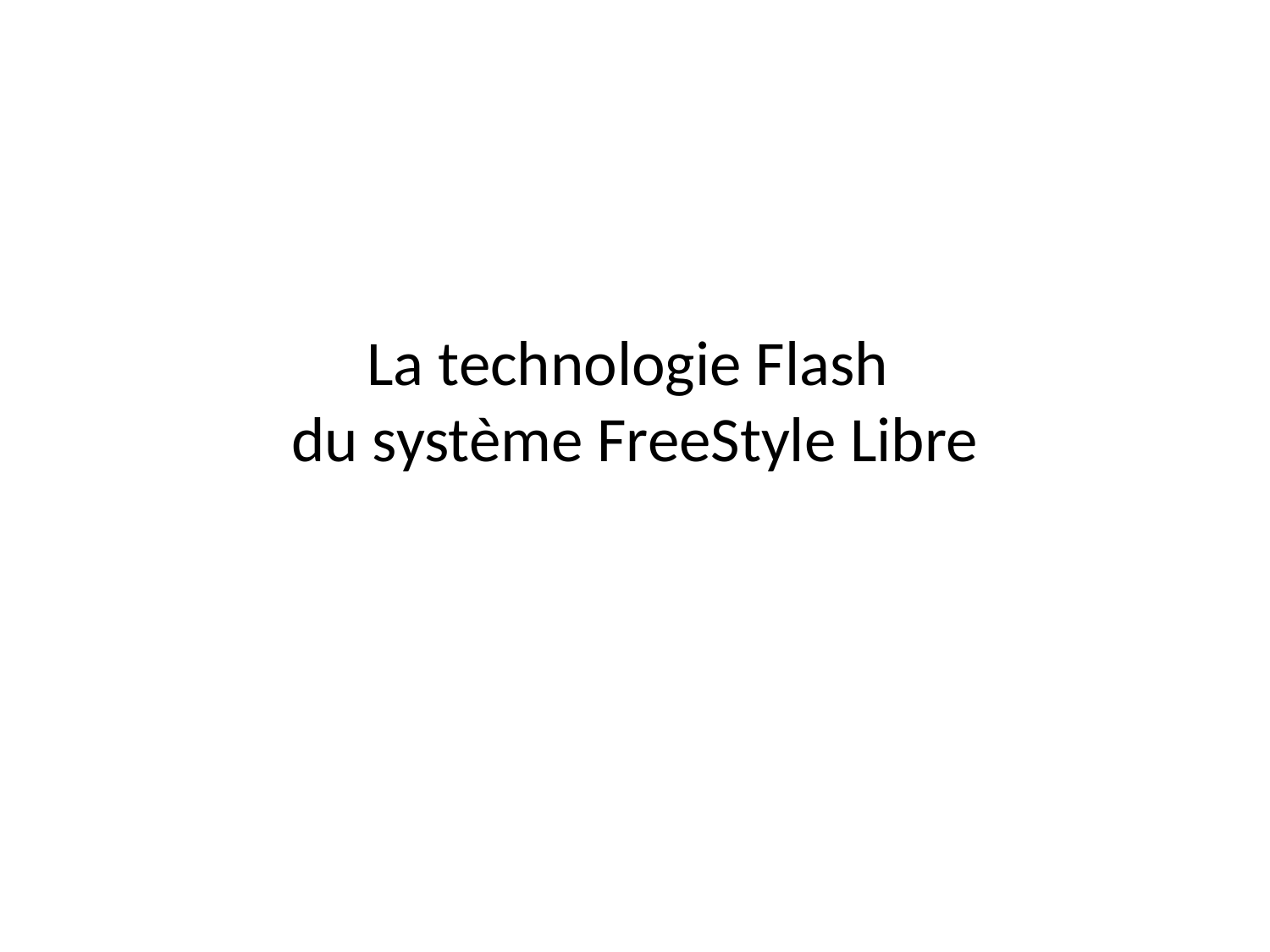

# La technologie Flash du système FreeStyle Libre